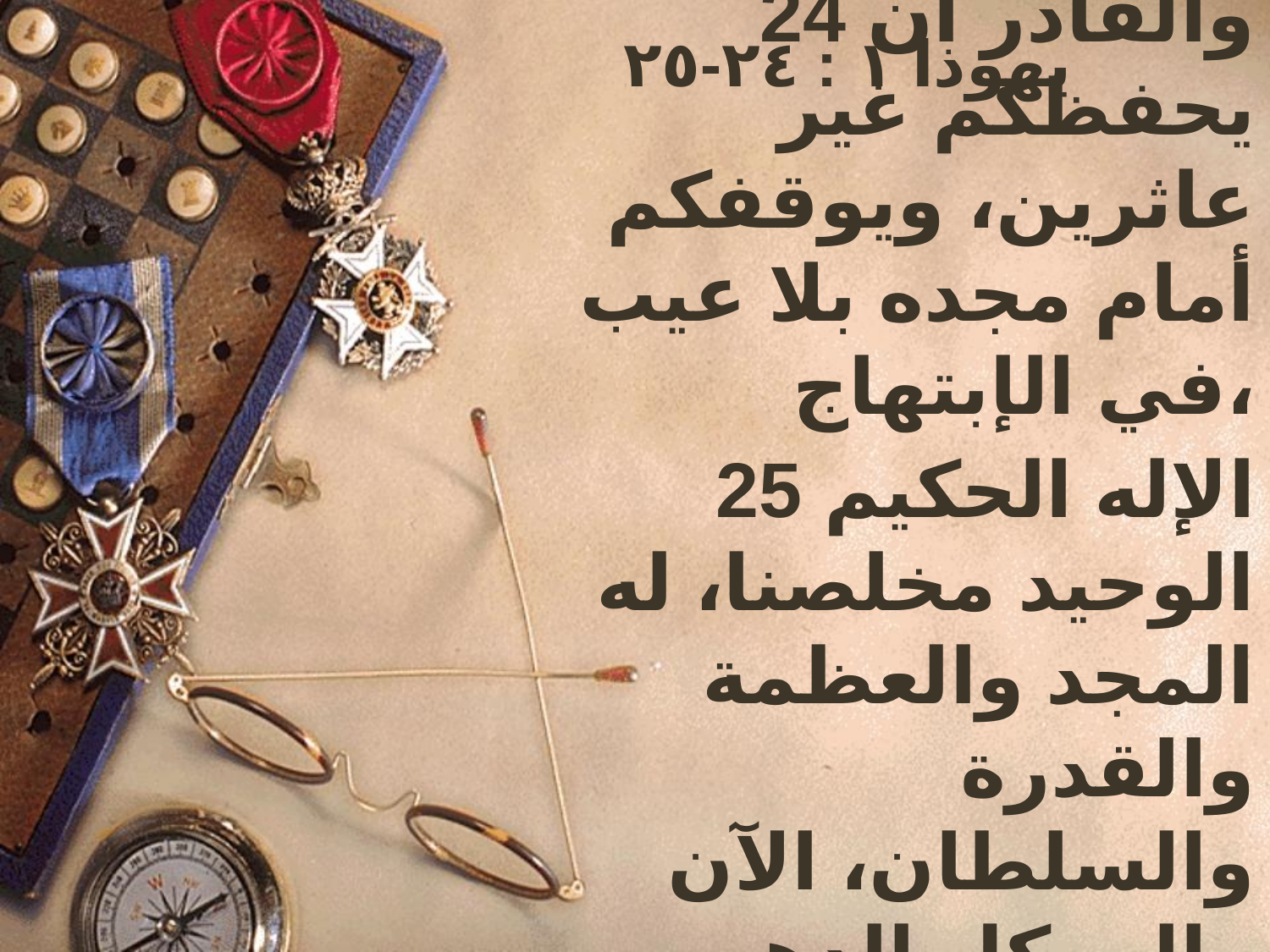

# يهوذا ١ : ٢٤-٢٥
24 والقادر أن يحفظكم غير عاثرين، ويوقفكم أمام مجده بلا عيب في الإبتهاج،
25 الإله الحكيم الوحيد مخلصنا، له المجد والعظمة والقدرة والسلطان، الآن وإلى كل الدهور. آمين.